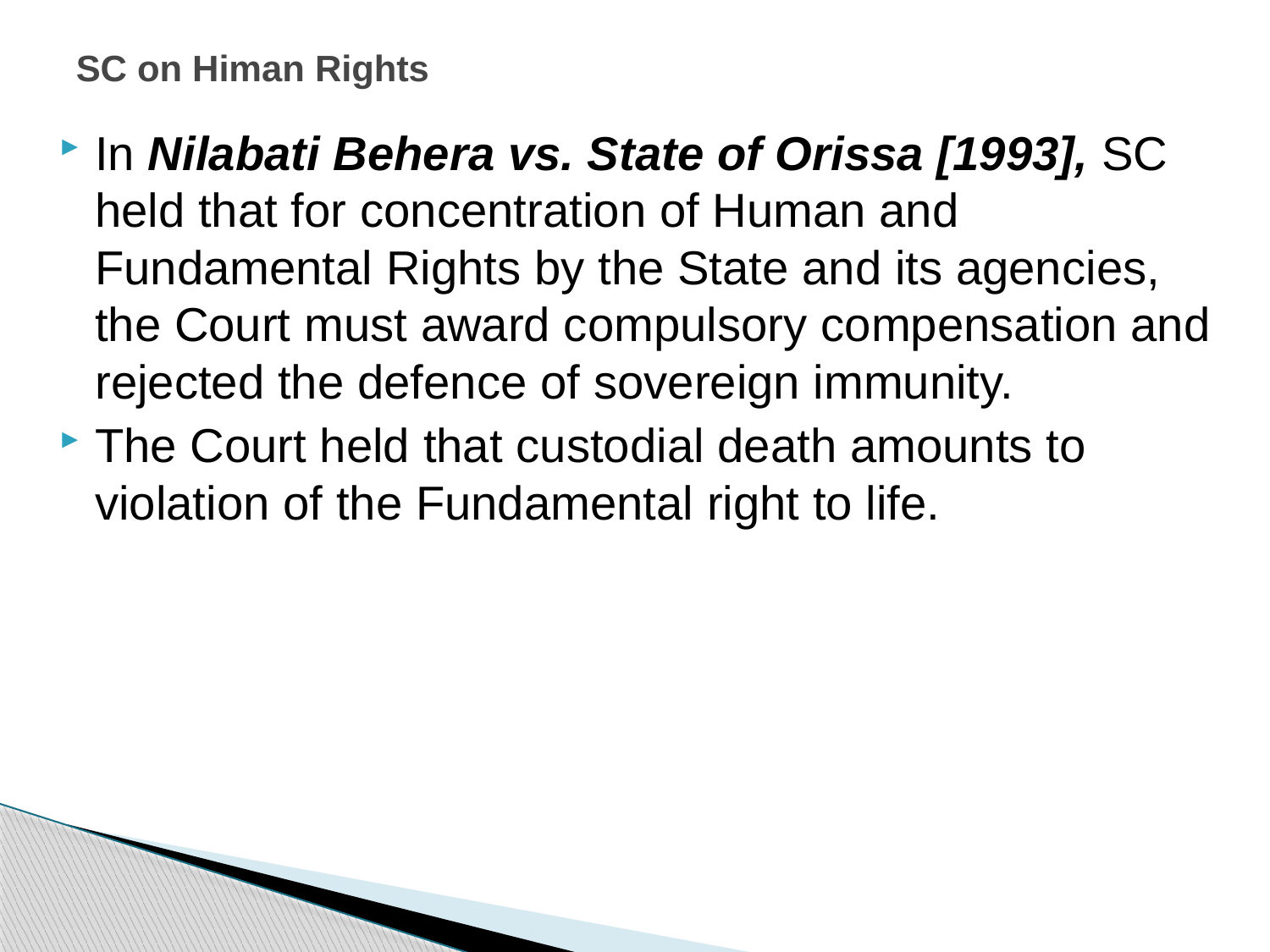

# SC on Himan Rights
In Nilabati Behera vs. State of Orissa [1993], SC held that for concentration of Human and Fundamental Rights by the State and its agencies, the Court must award compulsory compensation and rejected the defence of sovereign immunity.
The Court held that custodial death amounts to violation of the Fundamental right to life.